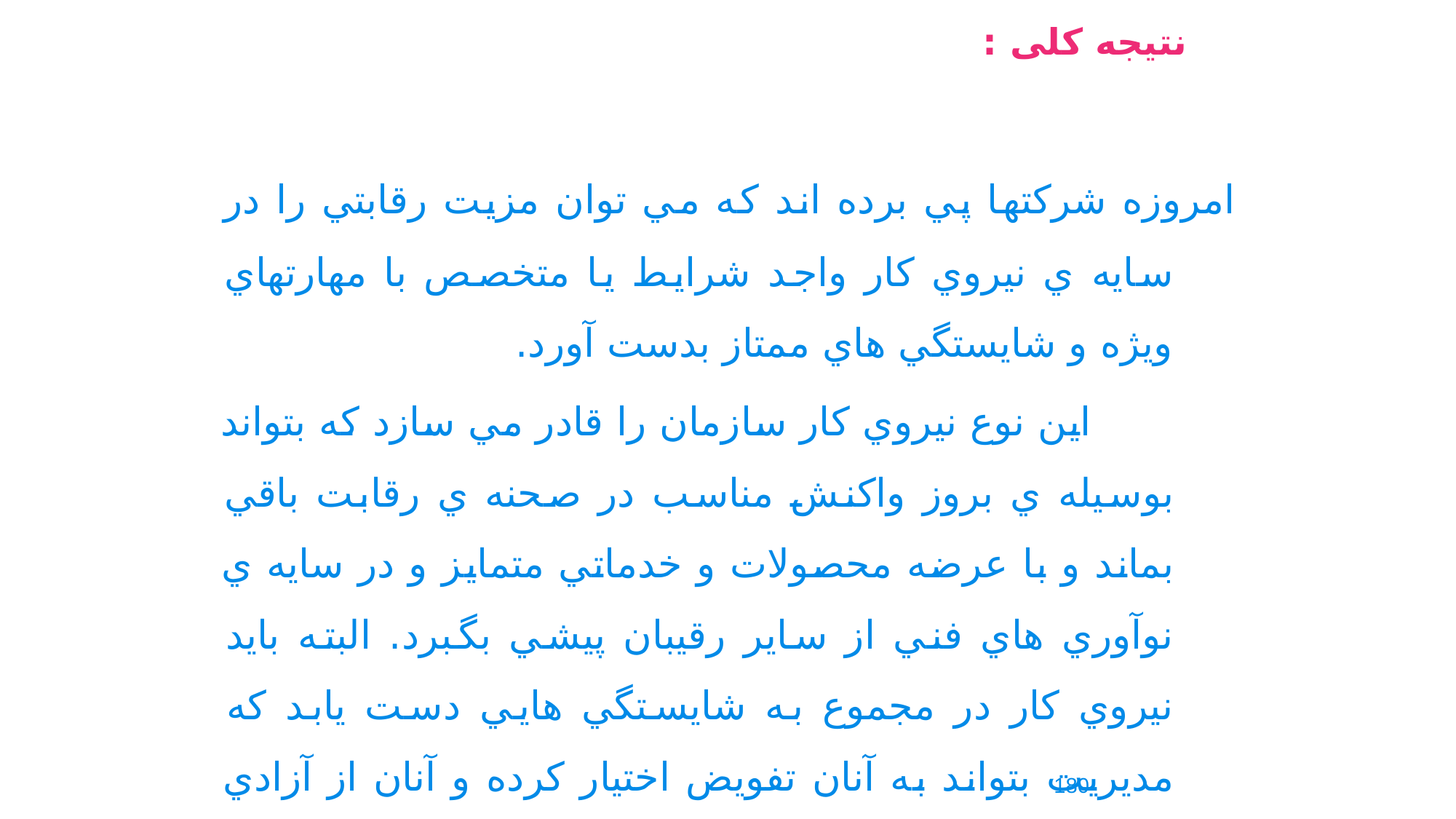

نتيجه کلی :

	امروزه شرکتها پي برده اند که مي توان مزيت رقابتي را در سايه ي نيروي کار واجد شرايط يا متخصص با مهارتهاي ويژه و شايستگي هاي ممتاز بدست آورد.
           اين نوع نيروي کار سازمان را قادر مي سازد که بتواند بوسيله ي بروز واکنش مناسب در صحنه ي رقابت باقي بماند و با عرضه محصولات و خدماتي متمايز و در سايه ي نوآوري هاي فني از ساير رقيبان پيشي بگبرد. البته بايد نيروي کار در مجموع به شايستگي هايي دست يابد که مديريت بتواند به آنان تفويض اختيار کرده و آنان از آزادي عمل لازم برخوردار گردند و به سرعت خود را با فرصتهاي در حال تغيير وفق دهند.
180